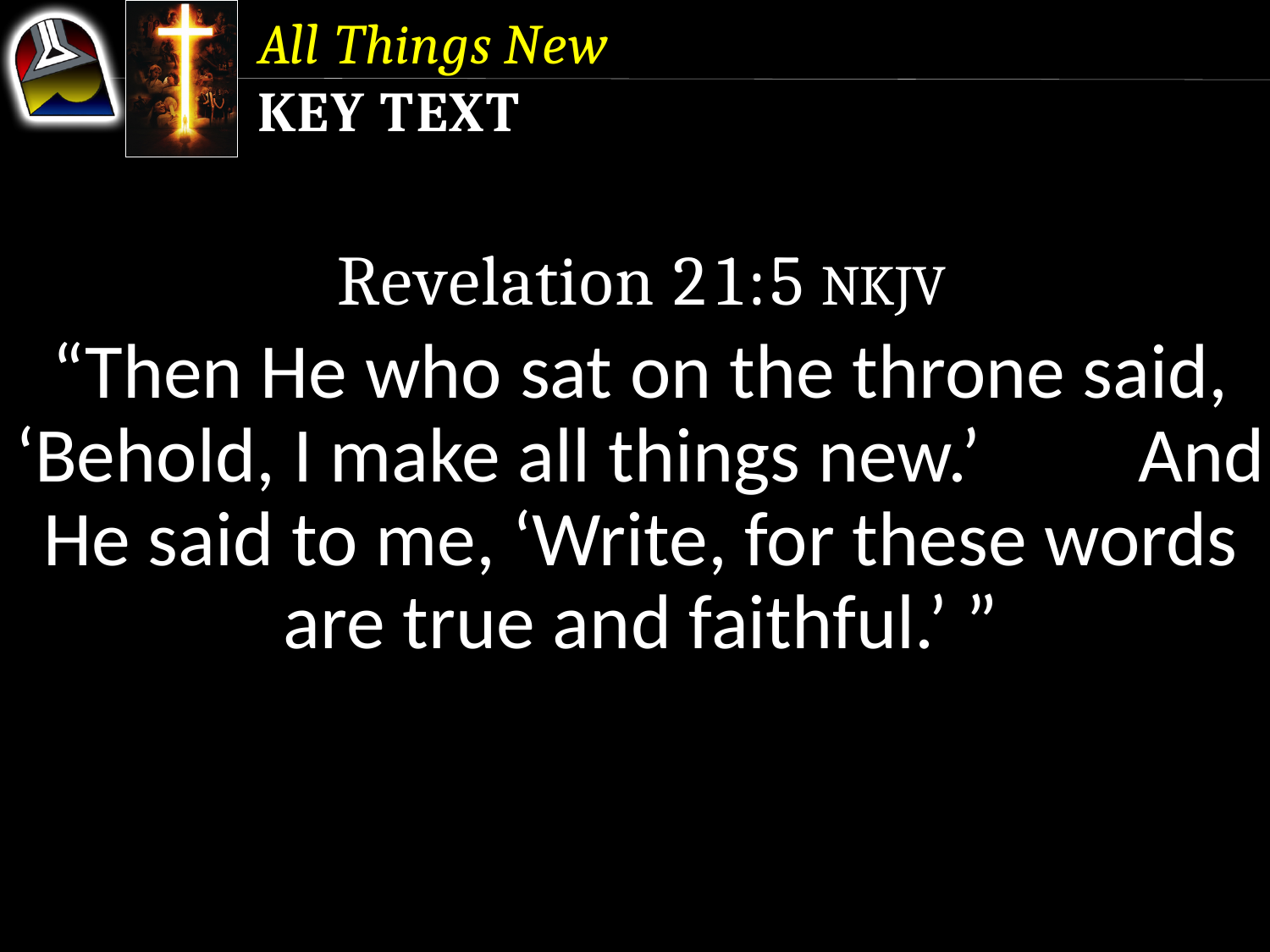

All Things New
Key Text
Revelation 21:5 NKJV
“Then He who sat on the throne said, ‘Behold, I make all things new.’         And He said to me, ‘Write, for these words are true and faithful.’ ”